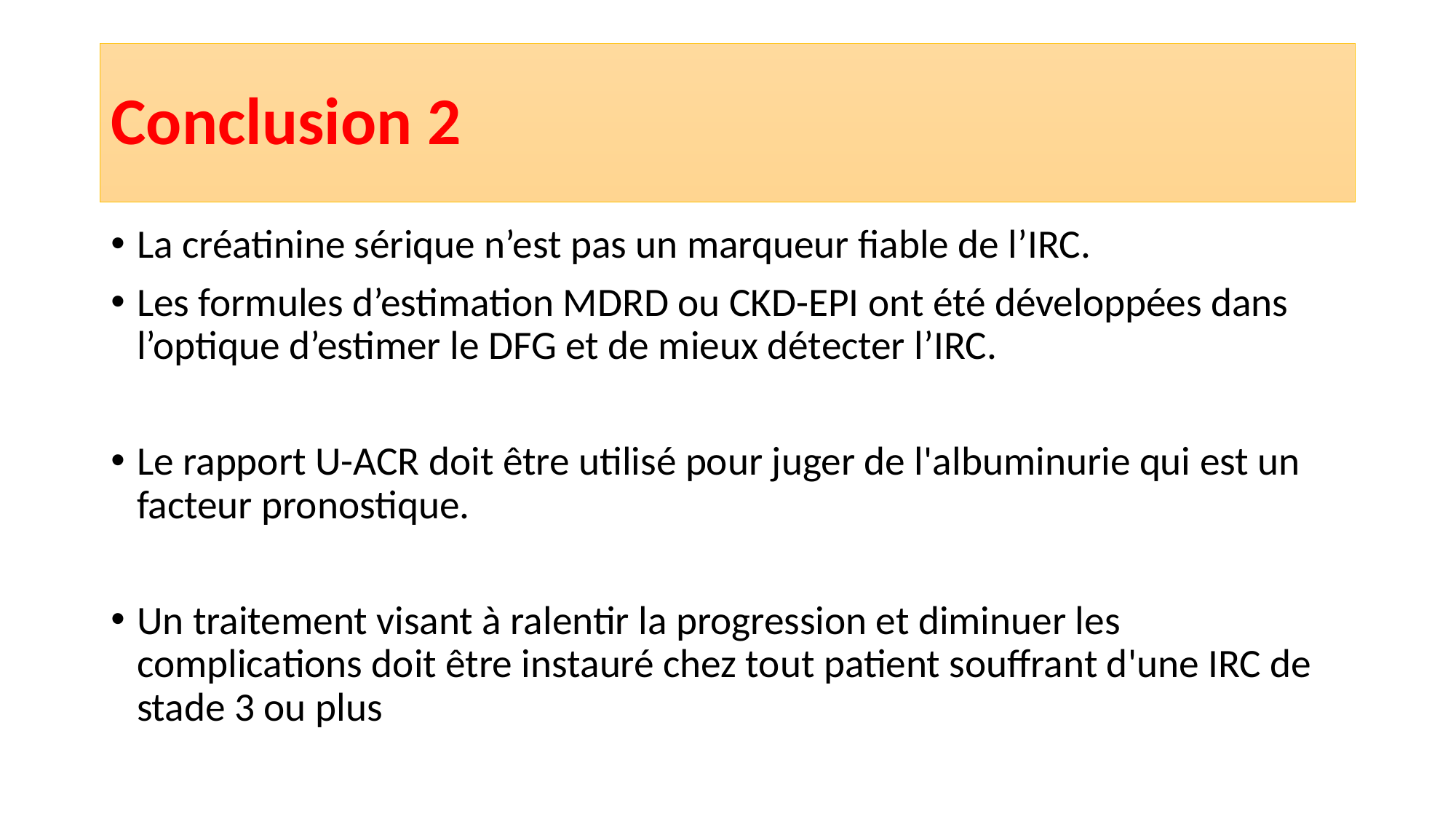

# Conclusion 2
La créatinine sérique n’est pas un marqueur fiable de l’IRC.
Les formules d’estimation MDRD ou CKD-EPI ont été développées dans l’optique d’estimer le DFG et de mieux détecter l’IRC.

Le rapport U-ACR doit être utilisé pour juger de l'albuminurie qui est un facteur pronostique.

Un traitement visant à ralentir la progression et diminuer les complications doit être instauré chez tout patient souffrant d'une IRC de stade 3 ou plus